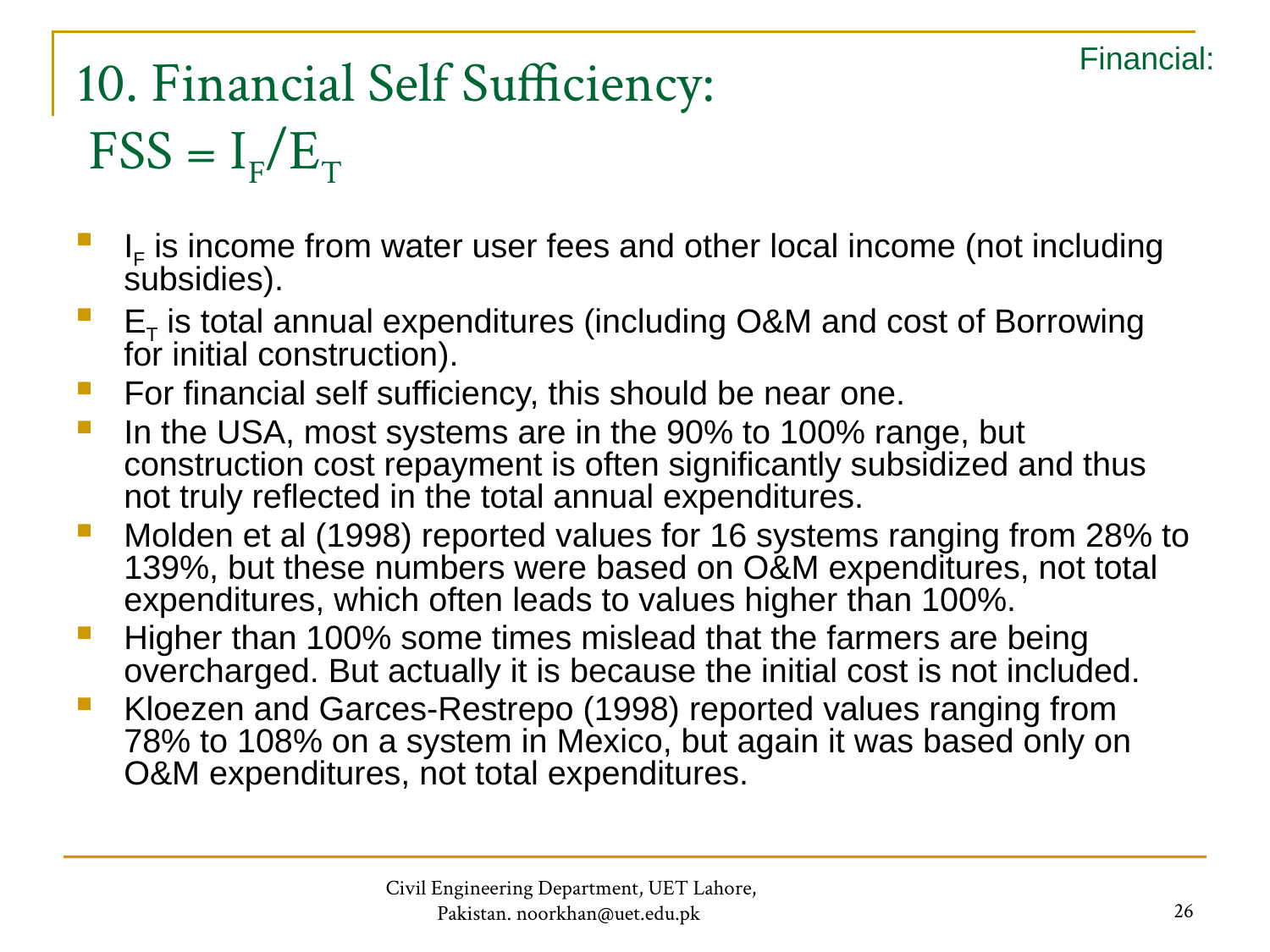

Financial:
# 10. Financial Self Sufficiency: FSS = IF/ET
IF is income from water user fees and other local income (not including subsidies).
ET is total annual expenditures (including O&M and cost of Borrowing for initial construction).
For financial self sufficiency, this should be near one.
In the USA, most systems are in the 90% to 100% range, but construction cost repayment is often significantly subsidized and thus not truly reflected in the total annual expenditures.
Molden et al (1998) reported values for 16 systems ranging from 28% to 139%, but these numbers were based on O&M expenditures, not total expenditures, which often leads to values higher than 100%.
Higher than 100% some times mislead that the farmers are being overcharged. But actually it is because the initial cost is not included.
Kloezen and Garces-Restrepo (1998) reported values ranging from 78% to 108% on a system in Mexico, but again it was based only on O&M expenditures, not total expenditures.

26
Civil Engineering Department, UET Lahore, Pakistan. noorkhan@uet.edu.pk